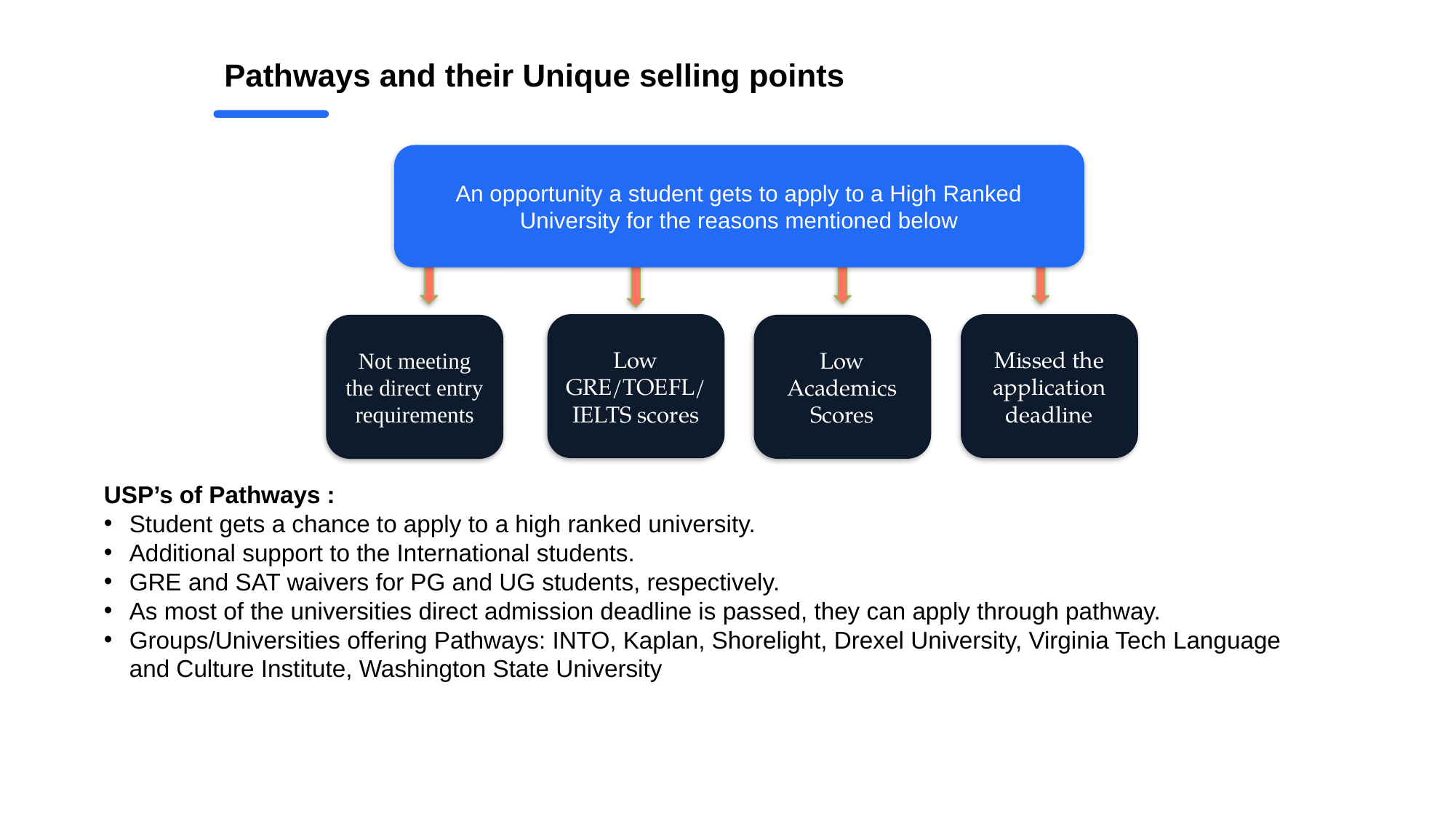

Pathways and their Unique selling points

An opportunity a student gets to apply to a High Ranked University for the reasons mentioned below

Low GRE/TOEFL/
IELTS scores
Missed the application deadline
Low Academics Scores
Not meeting the direct entry requirements
USP’s of Pathways :
Student gets a chance to apply to a high ranked university.
Additional support to the International students.
GRE and SAT waivers for PG and UG students, respectively.
As most of the universities direct admission deadline is passed, they can apply through pathway.
Groups/Universities offering Pathways: INTO, Kaplan, Shorelight, Drexel University, Virginia Tech Language and Culture Institute, Washington State University